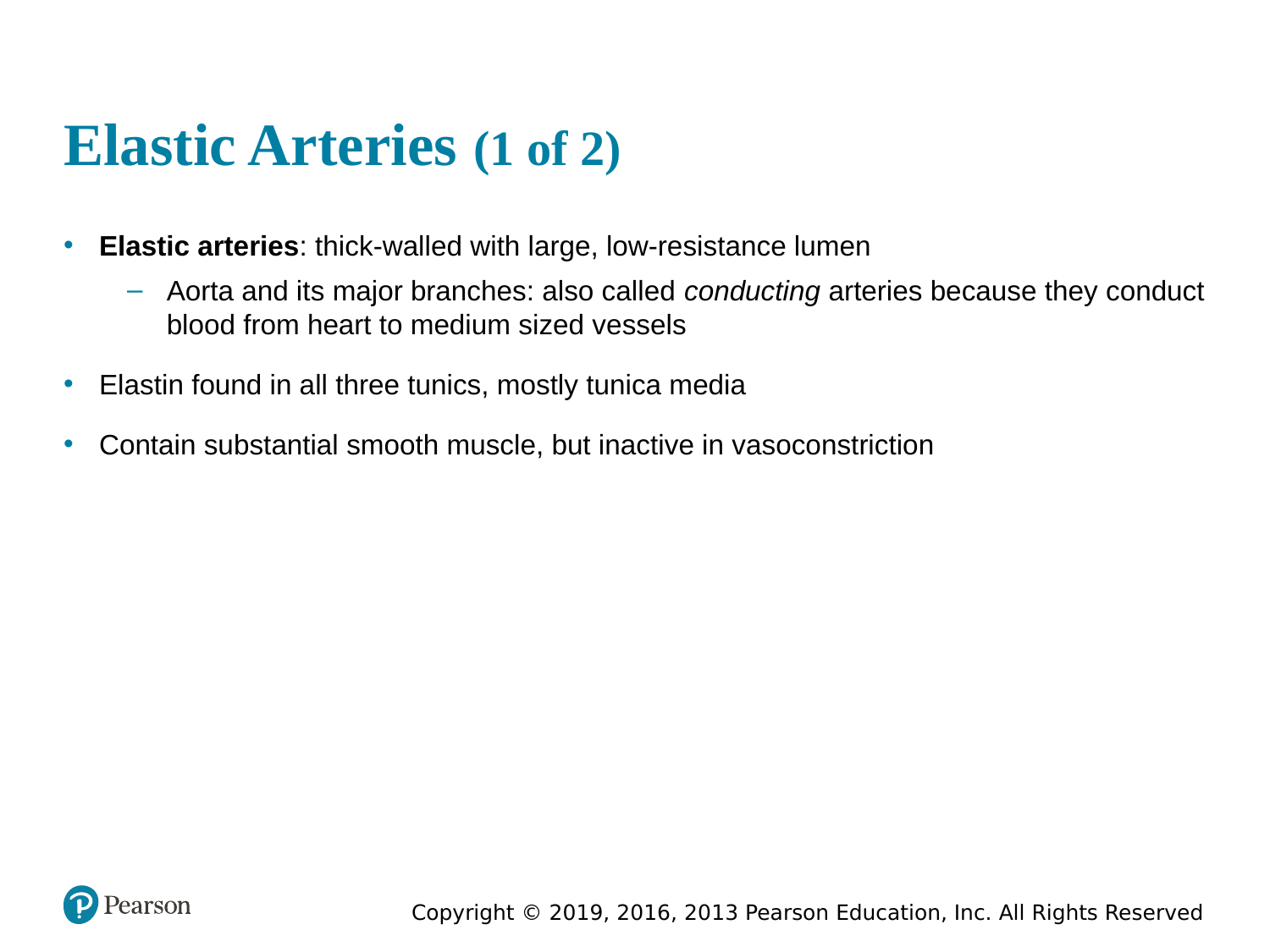

# Elastic Arteries (1 of 2)
Elastic arteries: thick-walled with large, low-resistance lumen
Aorta and its major branches: also called conducting arteries because they conduct blood from heart to medium sized vessels
Elastin found in all three tunics, mostly tunica media
Contain substantial smooth muscle, but inactive in vasoconstriction